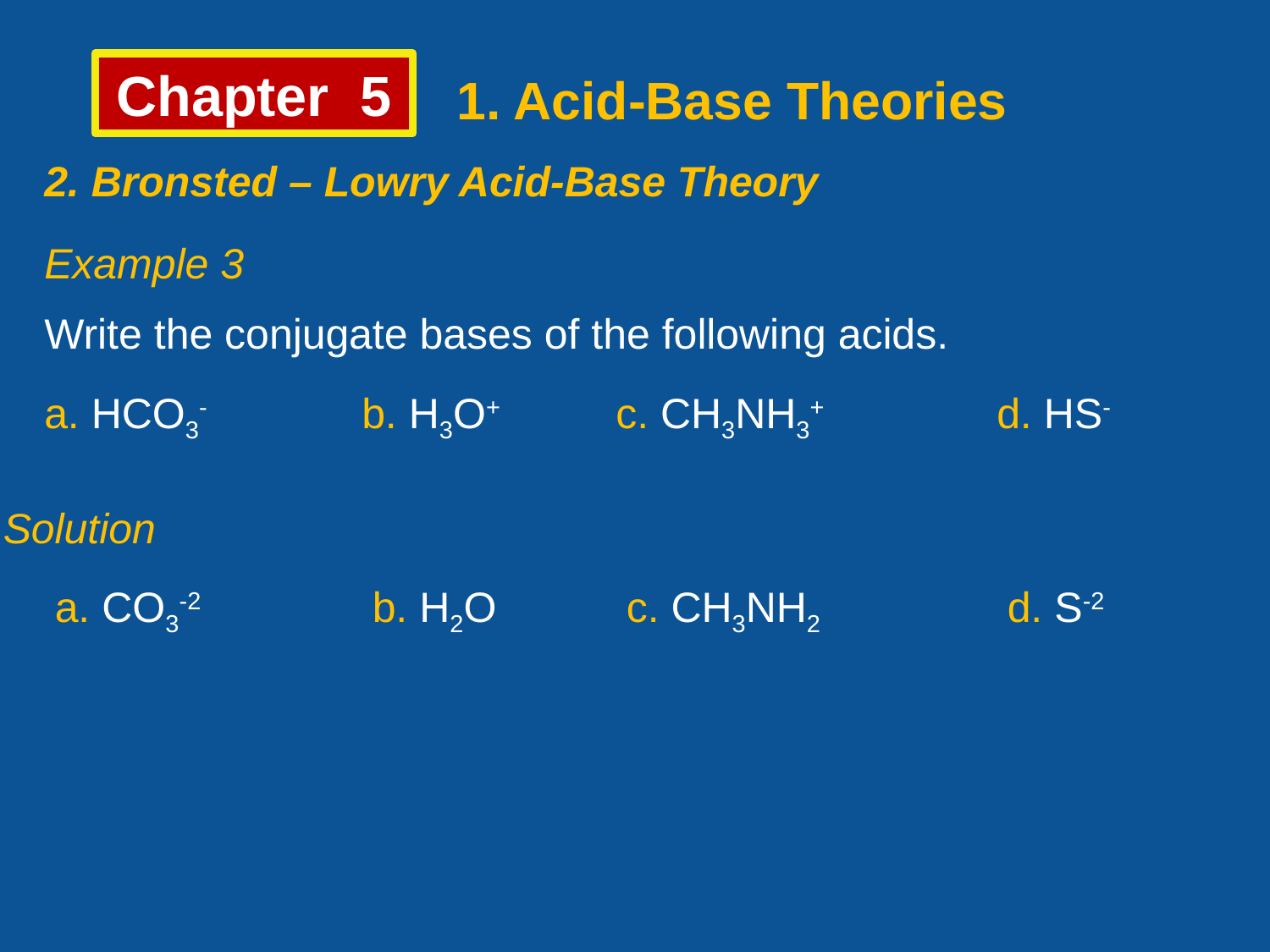

Chapter  5
1. Acid-Base Theories
2. Bronsted – Lowry Acid-Base Theory
Example 3
Write the conjugate bases of the following acids.
a. HCO3-		b. H3O+	c. CH3NH3+		d. HS-
Solution
a. CO3-2		b. H2O		c. CH3NH2		d. S-2